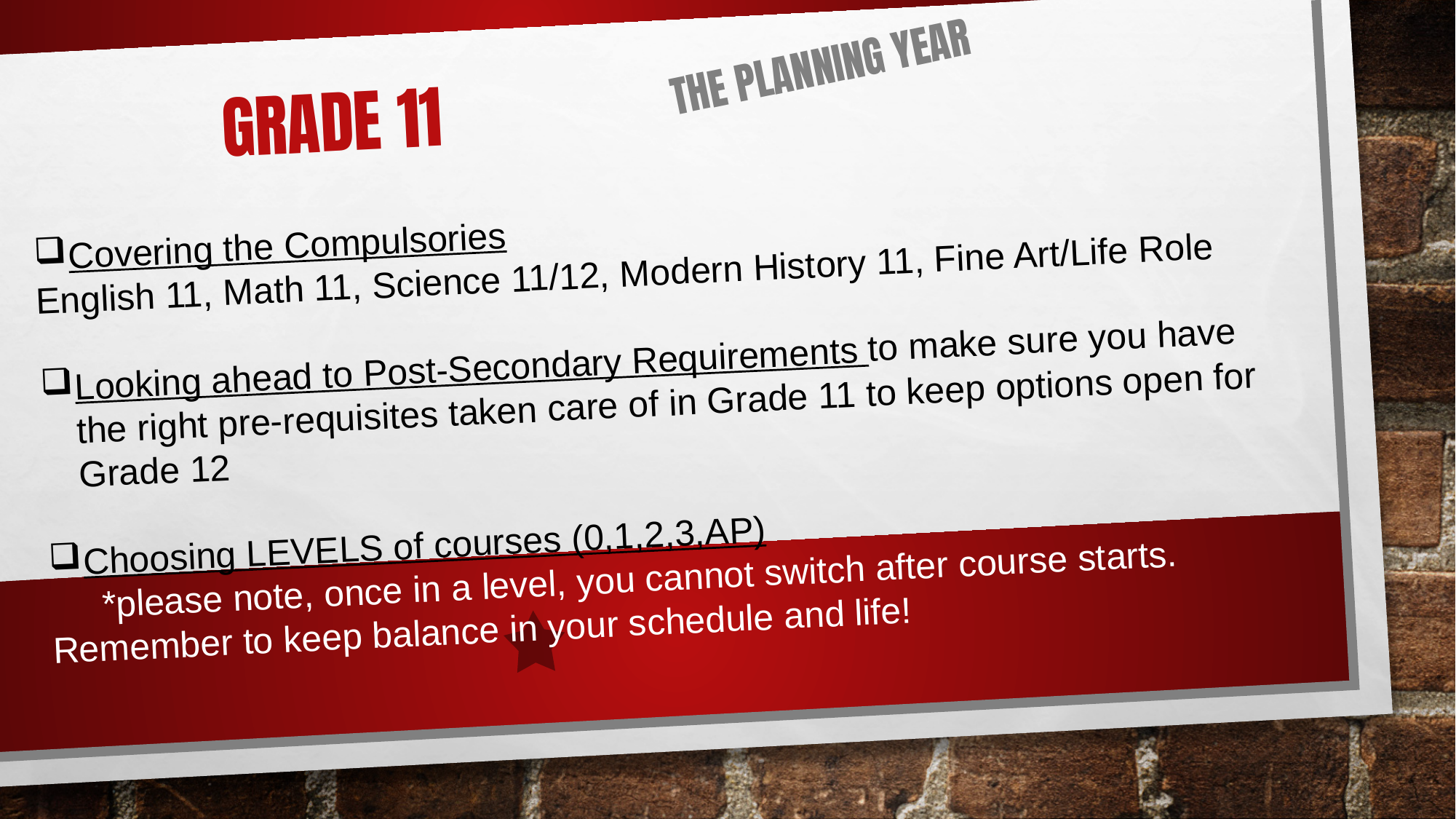

The Planning YEAR
# Grade 11
Covering the Compulsories
English 11, Math 11, Science 11/12, Modern History 11, Fine Art/Life Role

Looking ahead to Post-Secondary Requirements to make sure you have the right pre-requisites taken care of in Grade 11 to keep options open for Grade 12

Choosing LEVELS of courses (0,1,2,3,AP)
     *please note, once in a level, you cannot switch after course starts.  Remember to keep balance in your schedule and life!